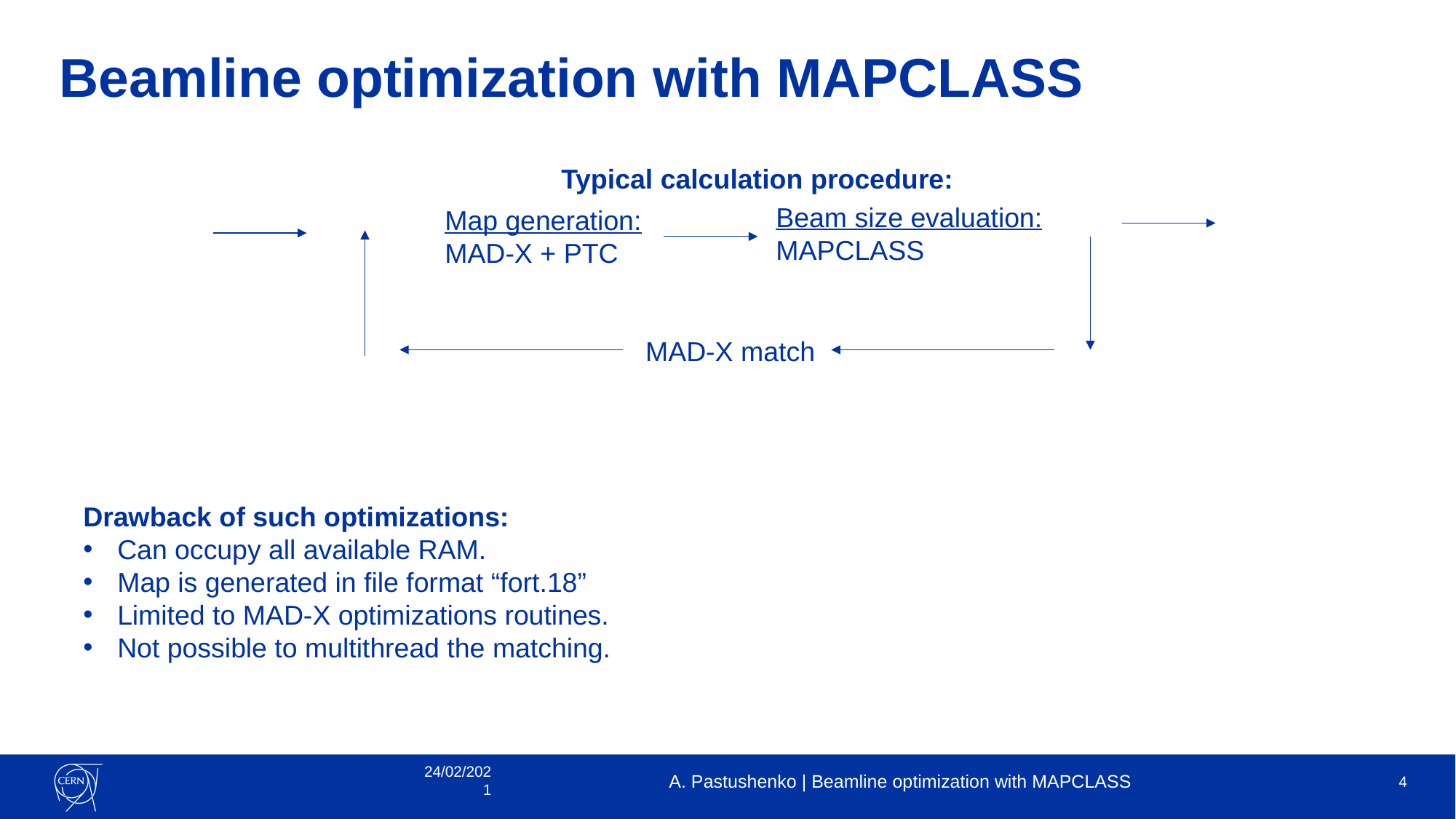

Beamline optimization with MAPCLASS
Typical calculation procedure:
Beam size evaluation:
MAPCLASS
Map generation:
MAD-X + PTC
MAD-X match
Drawback of such optimizations:
Can occupy all available RAM.
Map is generated in file format “fort.18”
Limited to MAD-X optimizations routines.
Not possible to multithread the matching.
24/02/2021
A. Pastushenko | Beamline optimization with MAPCLASS
4